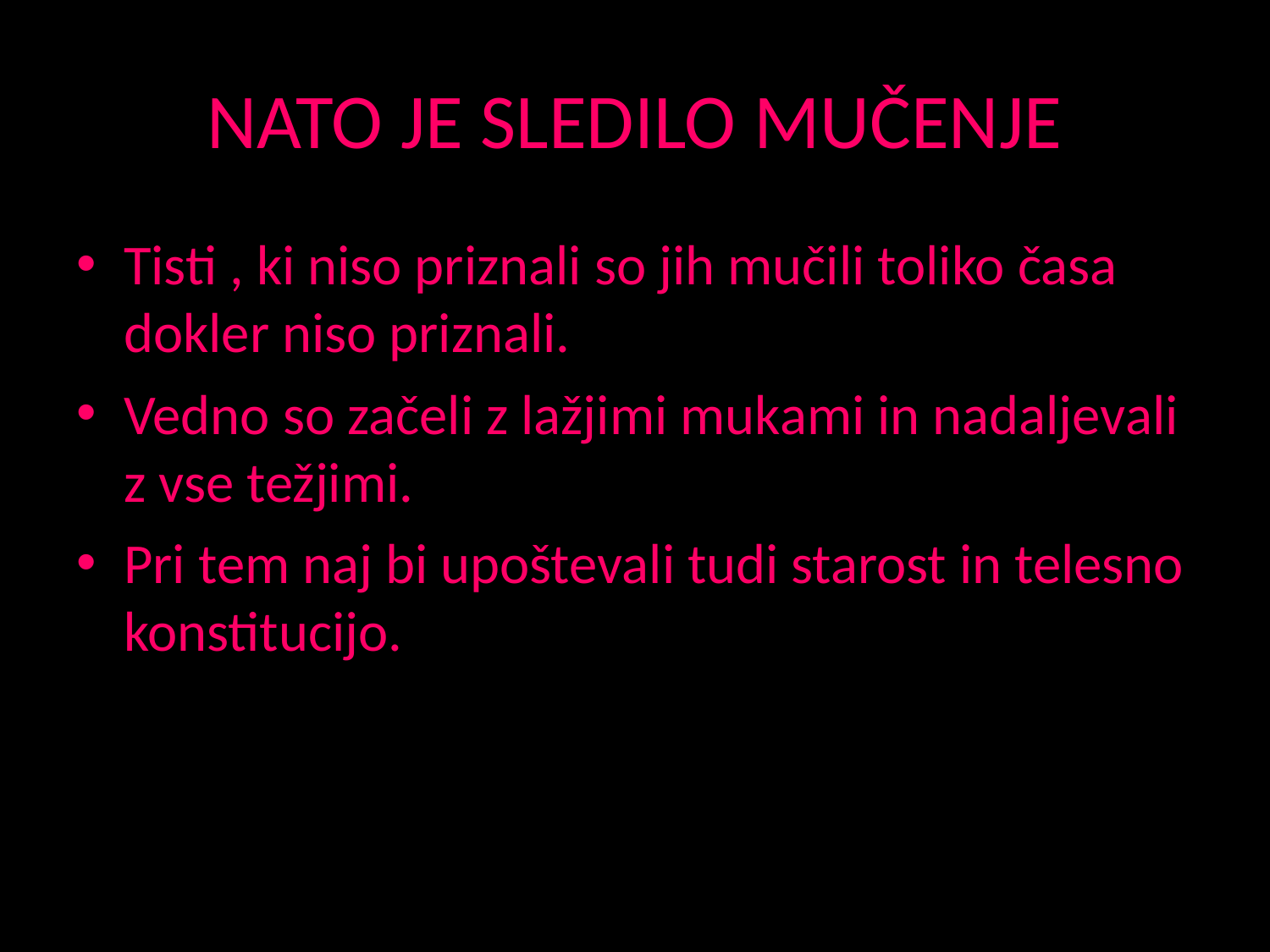

# NATO JE SLEDILO MUČENJE
Tisti , ki niso priznali so jih mučili toliko časa dokler niso priznali.
Vedno so začeli z lažjimi mukami in nadaljevali z vse težjimi.
Pri tem naj bi upoštevali tudi starost in telesno konstitucijo.